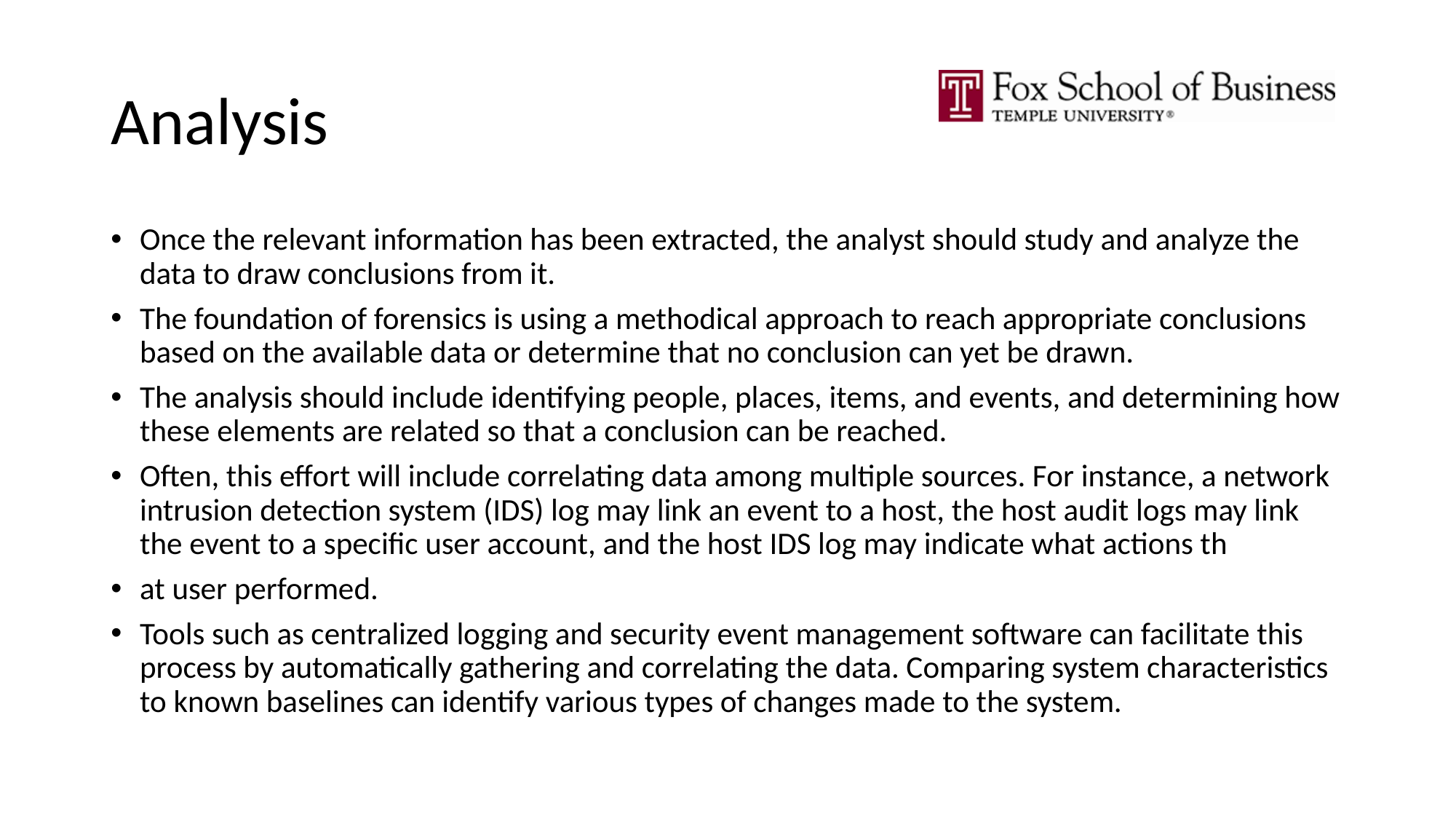

# Analysis
Once the relevant information has been extracted, the analyst should study and analyze the data to draw conclusions from it.
The foundation of forensics is using a methodical approach to reach appropriate conclusions based on the available data or determine that no conclusion can yet be drawn.
The analysis should include identifying people, places, items, and events, and determining how these elements are related so that a conclusion can be reached.
Often, this effort will include correlating data among multiple sources. For instance, a network intrusion detection system (IDS) log may link an event to a host, the host audit logs may link the event to a specific user account, and the host IDS log may indicate what actions th
at user performed.
Tools such as centralized logging and security event management software can facilitate this process by automatically gathering and correlating the data. Comparing system characteristics to known baselines can identify various types of changes made to the system.